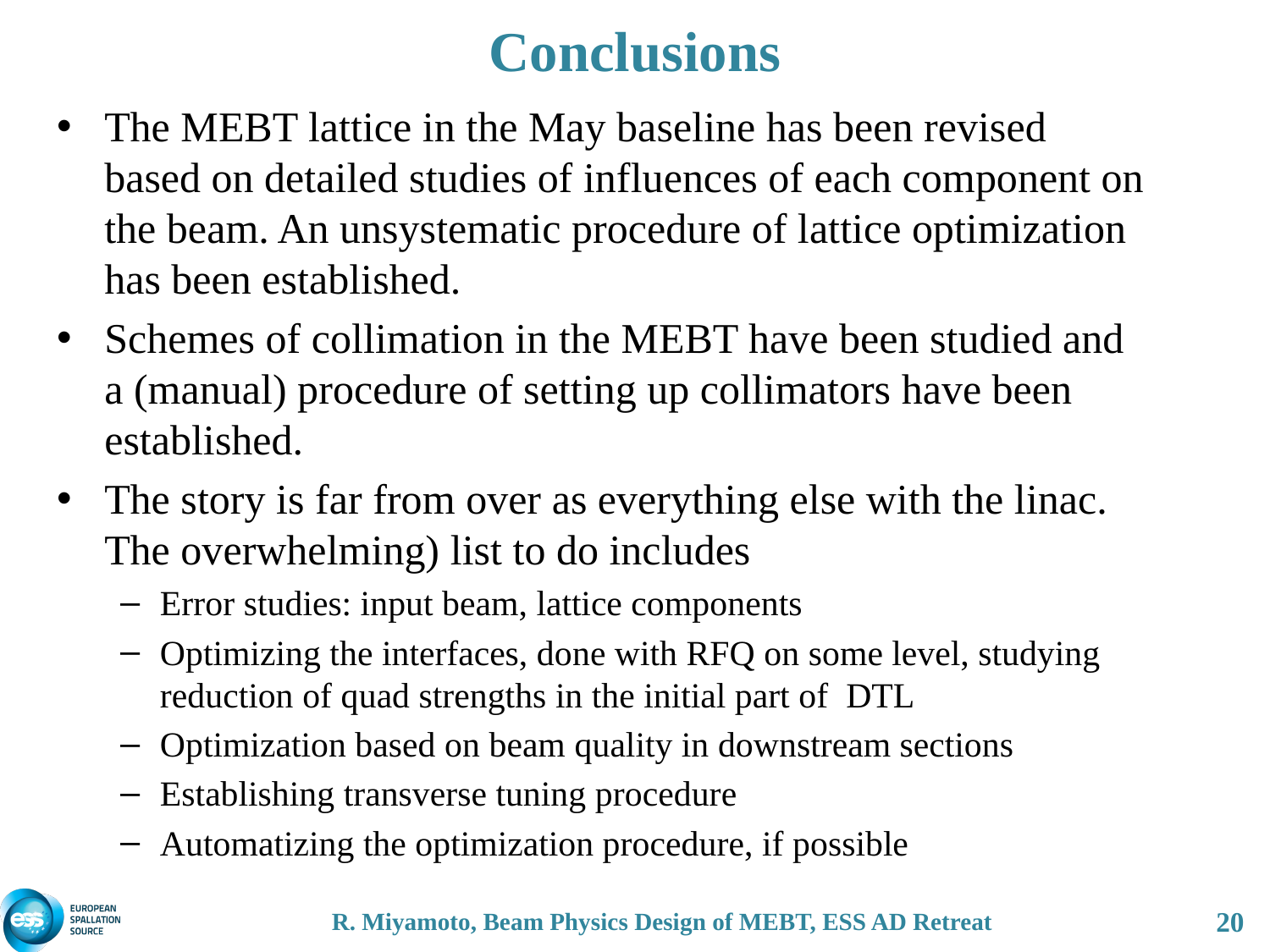

# Conclusions
The MEBT lattice in the May baseline has been revised based on detailed studies of influences of each component on the beam. An unsystematic procedure of lattice optimization has been established.
Schemes of collimation in the MEBT have been studied and a (manual) procedure of setting up collimators have been established.
The story is far from over as everything else with the linac. The overwhelming) list to do includes
Error studies: input beam, lattice components
Optimizing the interfaces, done with RFQ on some level, studying reduction of quad strengths in the initial part of  DTL
Optimization based on beam quality in downstream sections
Establishing transverse tuning procedure
Automatizing the optimization procedure, if possible

R. Miyamoto, Beam Physics Design of MEBT, ESS AD Retreat
20